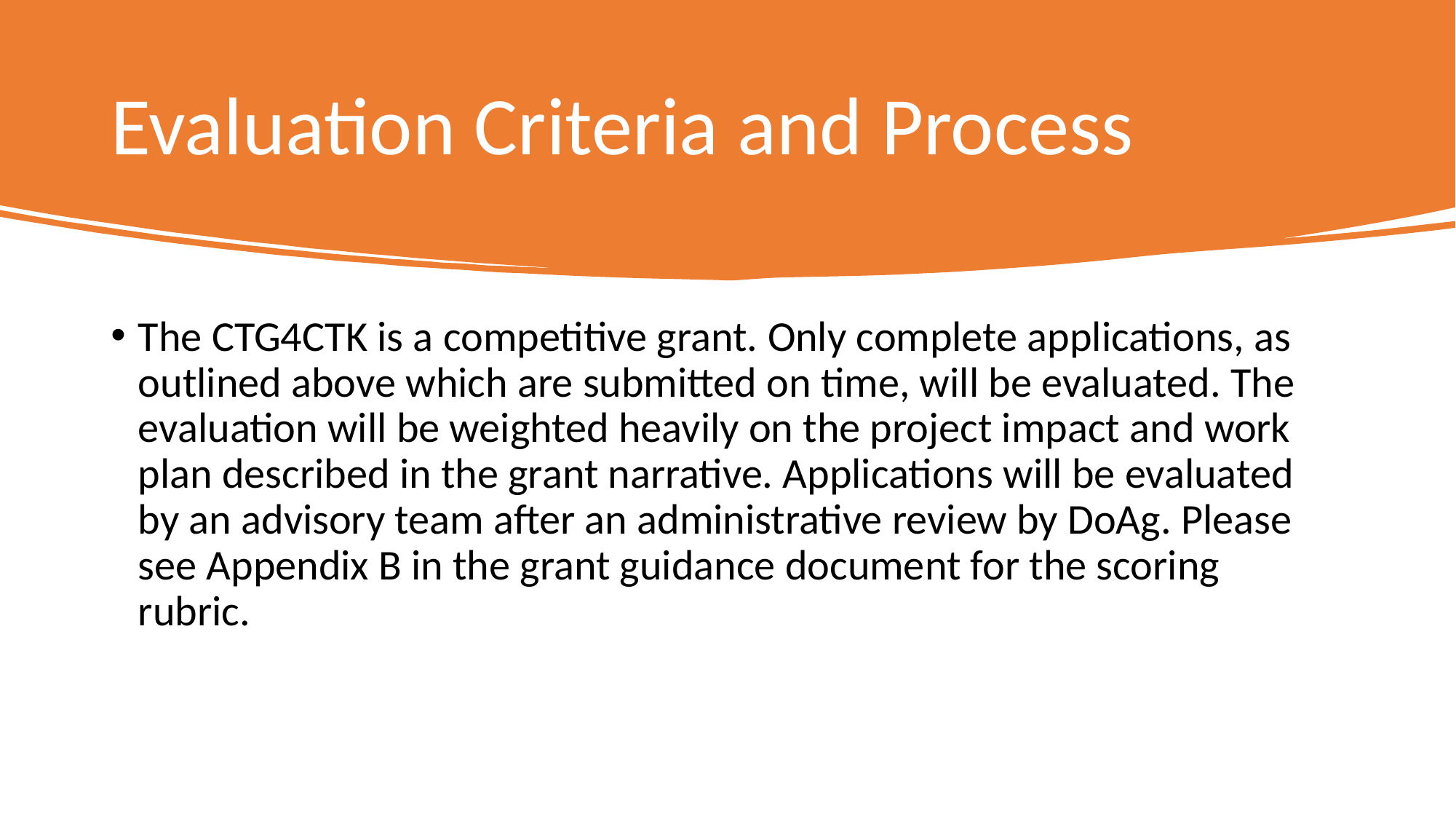

# Evaluation Criteria and Process
The CTG4CTK is a competitive grant. Only complete applications, as outlined above which are submitted on time, will be evaluated. The evaluation will be weighted heavily on the project impact and work plan described in the grant narrative. Applications will be evaluated by an advisory team after an administrative review by DoAg. Please see Appendix B in the grant guidance document for the scoring rubric.